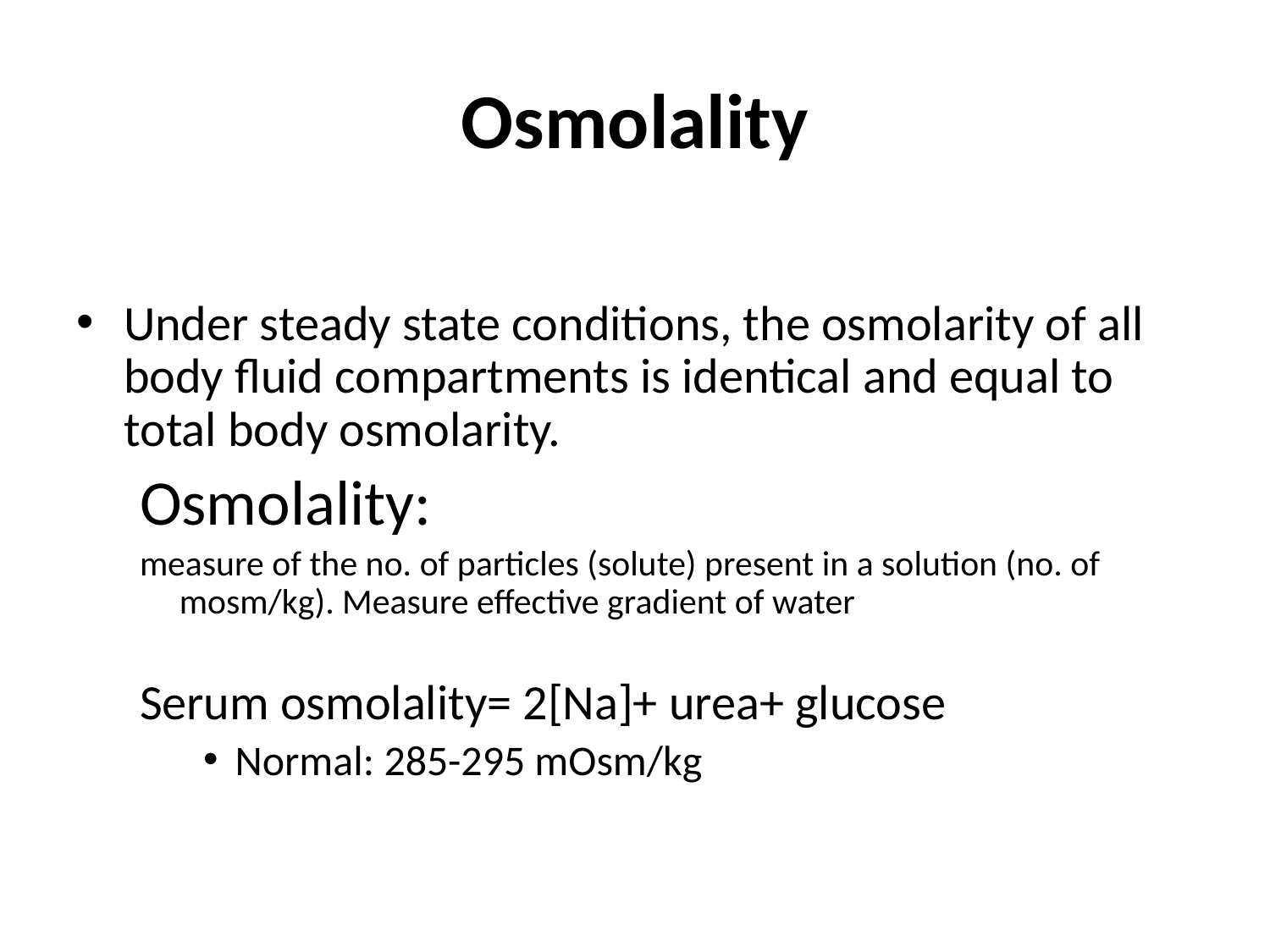

# Osmolality

Under steady state conditions, the osmolarity of all body fluid compartments is identical and equal to total body osmolarity.
Osmolality:
measure of the no. of particles (solute) present in a solution (no. of mosm/kg). Measure effective gradient of water

Serum osmolality= 2[Na]+ urea+ glucose
Normal: 285-295 mOsm/kg